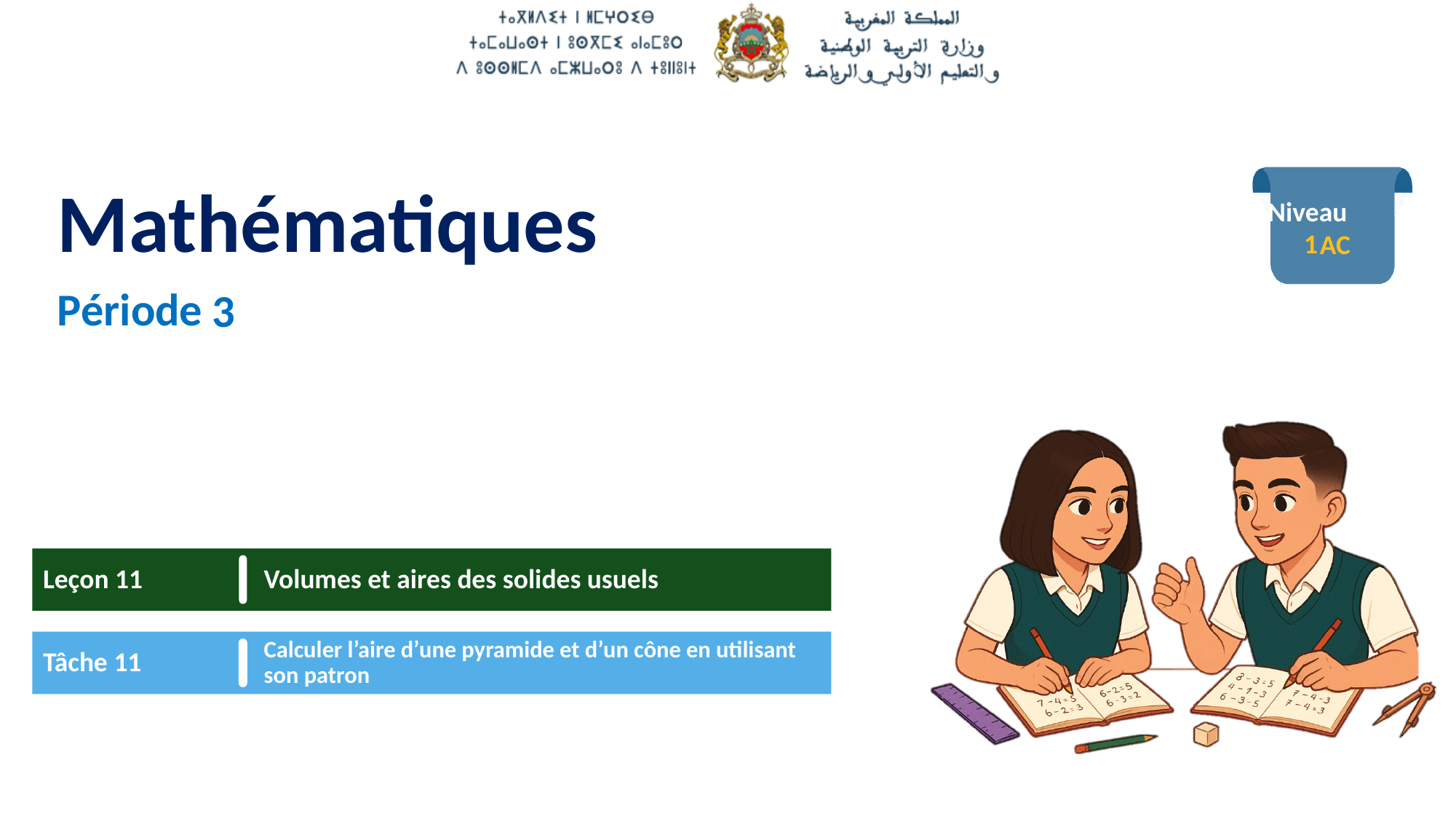

1
3
Leçon 11
Volumes et aires des solides usuels

Tâche 11
Calculer l’aire d’une pyramide et d’un cône en utilisant son patron